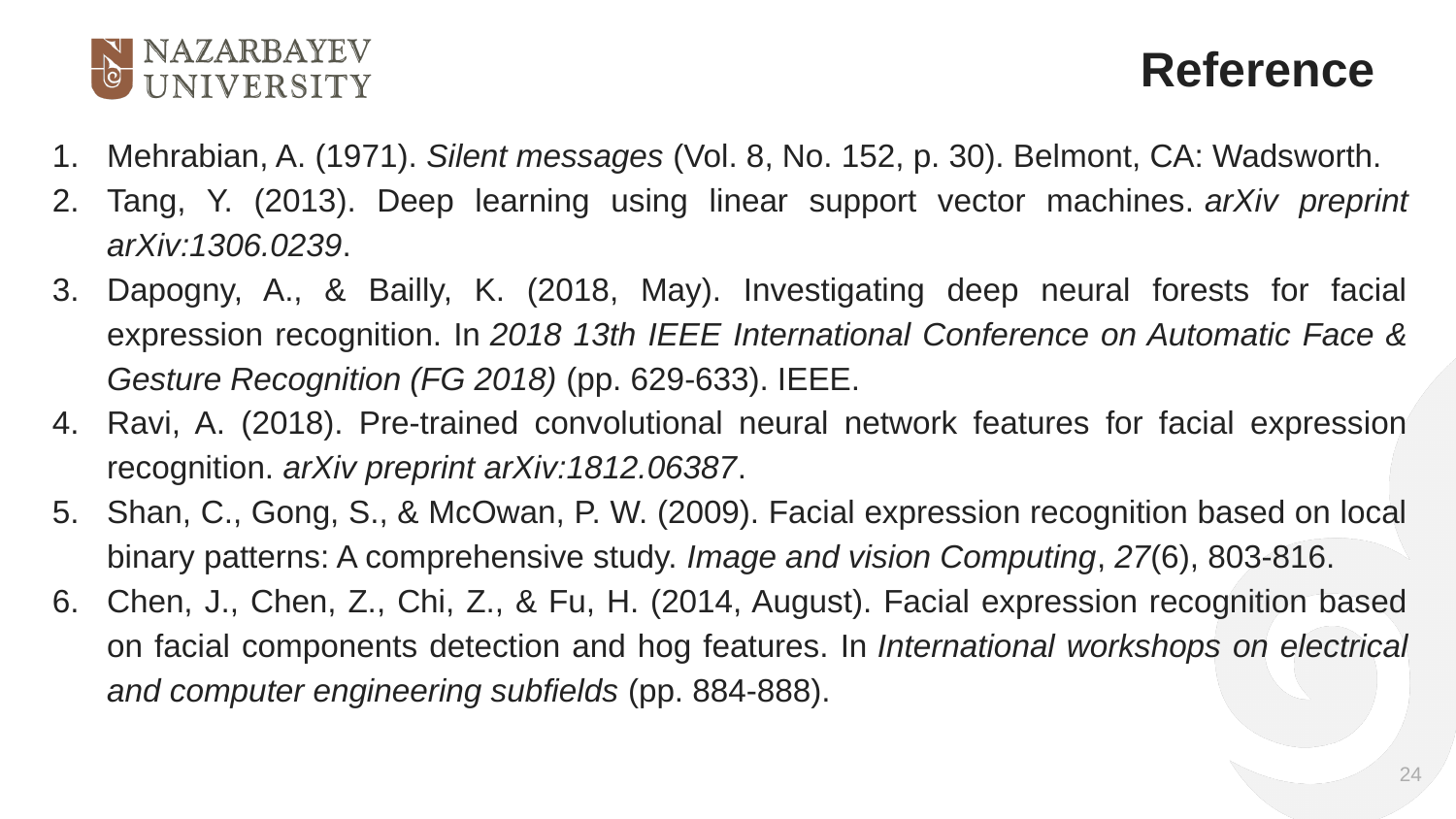

# Reference
Mehrabian, A. (1971). Silent messages (Vol. 8, No. 152, p. 30). Belmont, CA: Wadsworth.
Tang, Y. (2013). Deep learning using linear support vector machines. arXiv preprint arXiv:1306.0239.
Dapogny, A., & Bailly, K. (2018, May). Investigating deep neural forests for facial expression recognition. In 2018 13th IEEE International Conference on Automatic Face & Gesture Recognition (FG 2018) (pp. 629-633). IEEE.
Ravi, A. (2018). Pre-trained convolutional neural network features for facial expression recognition. arXiv preprint arXiv:1812.06387.
Shan, C., Gong, S., & McOwan, P. W. (2009). Facial expression recognition based on local binary patterns: A comprehensive study. Image and vision Computing, 27(6), 803-816.
Chen, J., Chen, Z., Chi, Z., & Fu, H. (2014, August). Facial expression recognition based on facial components detection and hog features. In International workshops on electrical and computer engineering subfields (pp. 884-888).
24